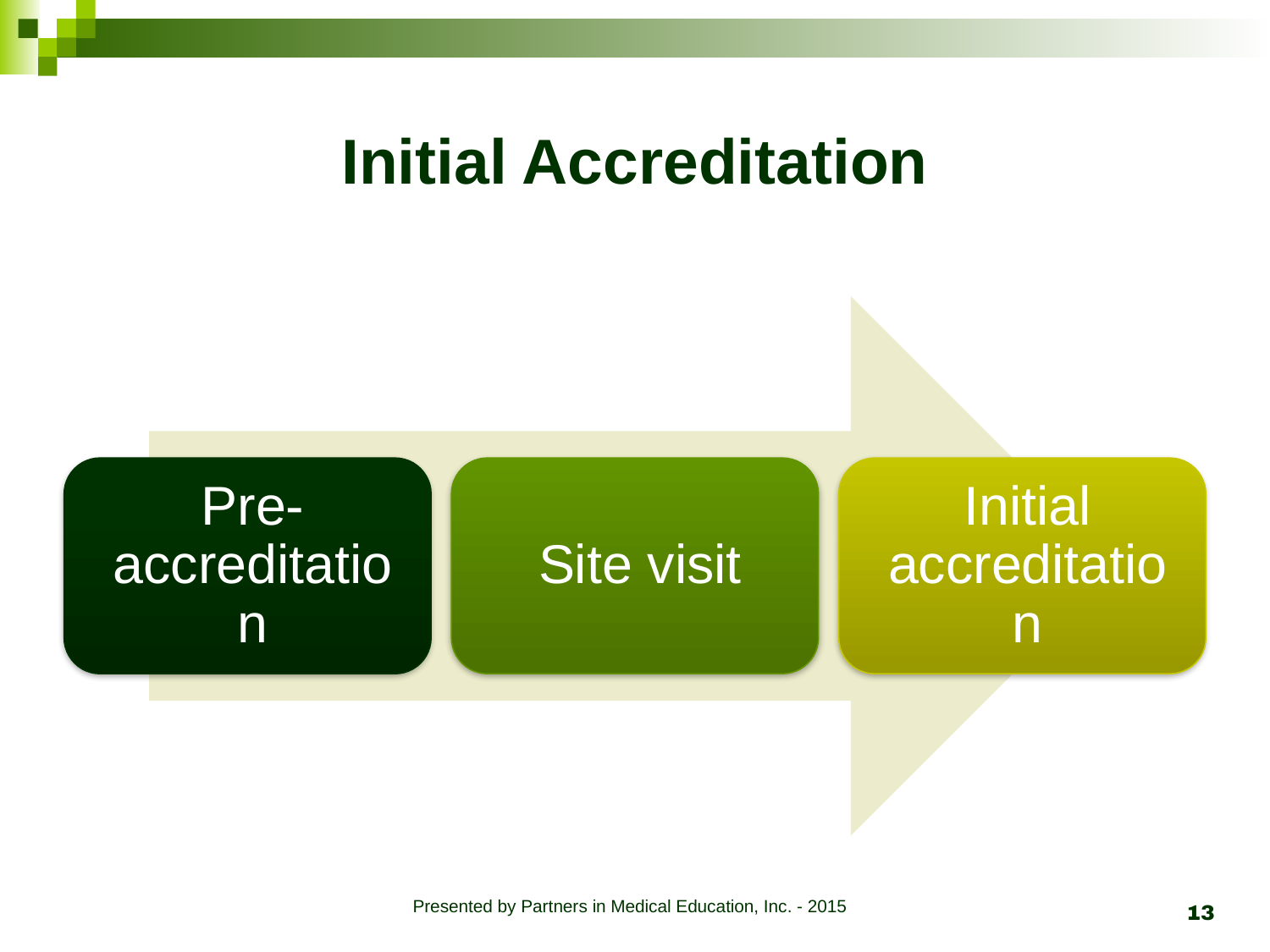

# Initial Accreditation
Pre-accreditation
Site visit
Initial accreditation
13
Presented by Partners in Medical Education, Inc. - 2015